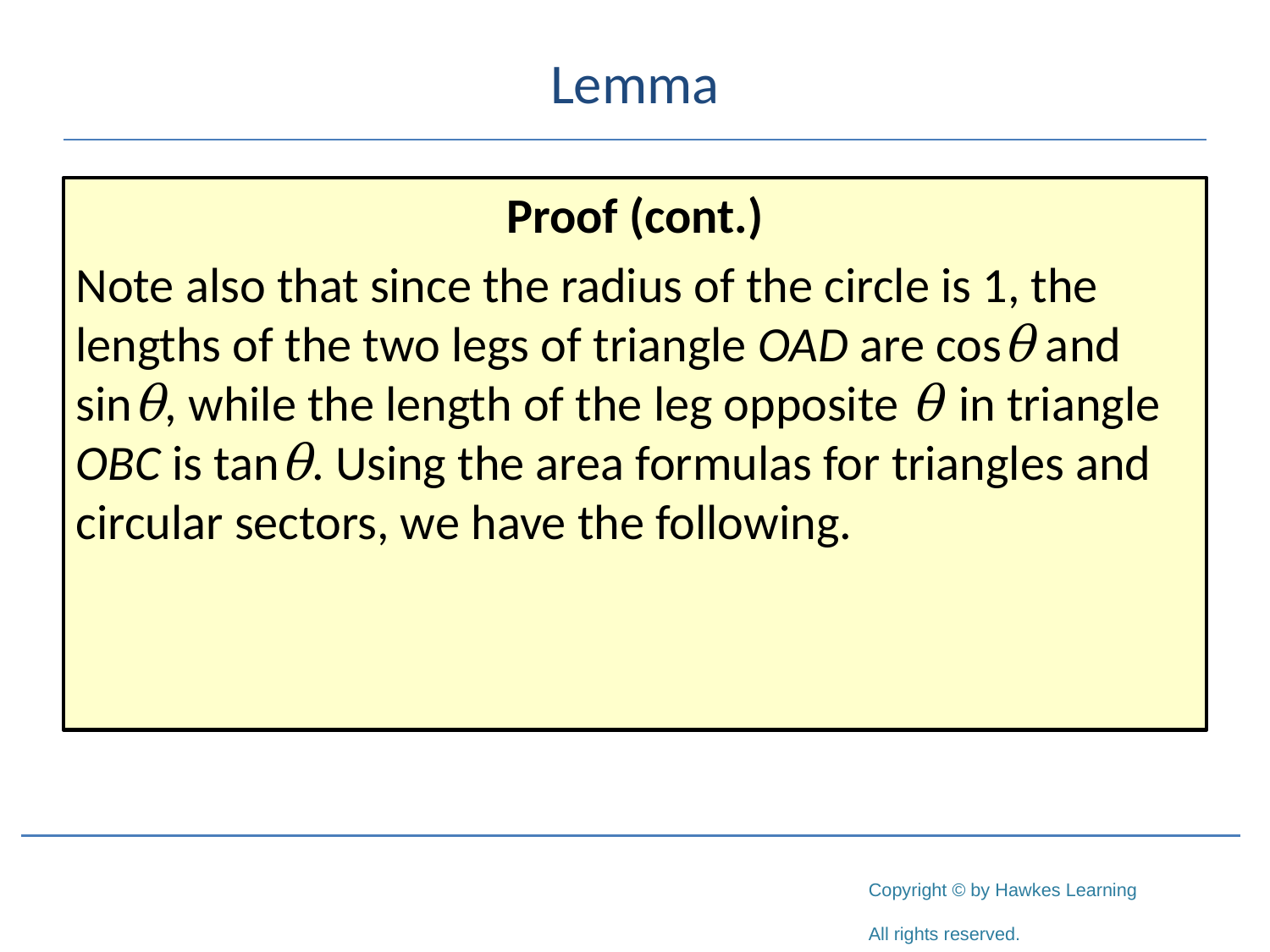

# Lemma
Proof (cont.)
Note also that since the radius of the circle is 1, the lengths of the two legs of triangle OAD are cosθ and
sinθ, while the length of the leg opposite θ in triangle OBC is tanθ. Using the area formulas for triangles and circular sectors, we have the following.